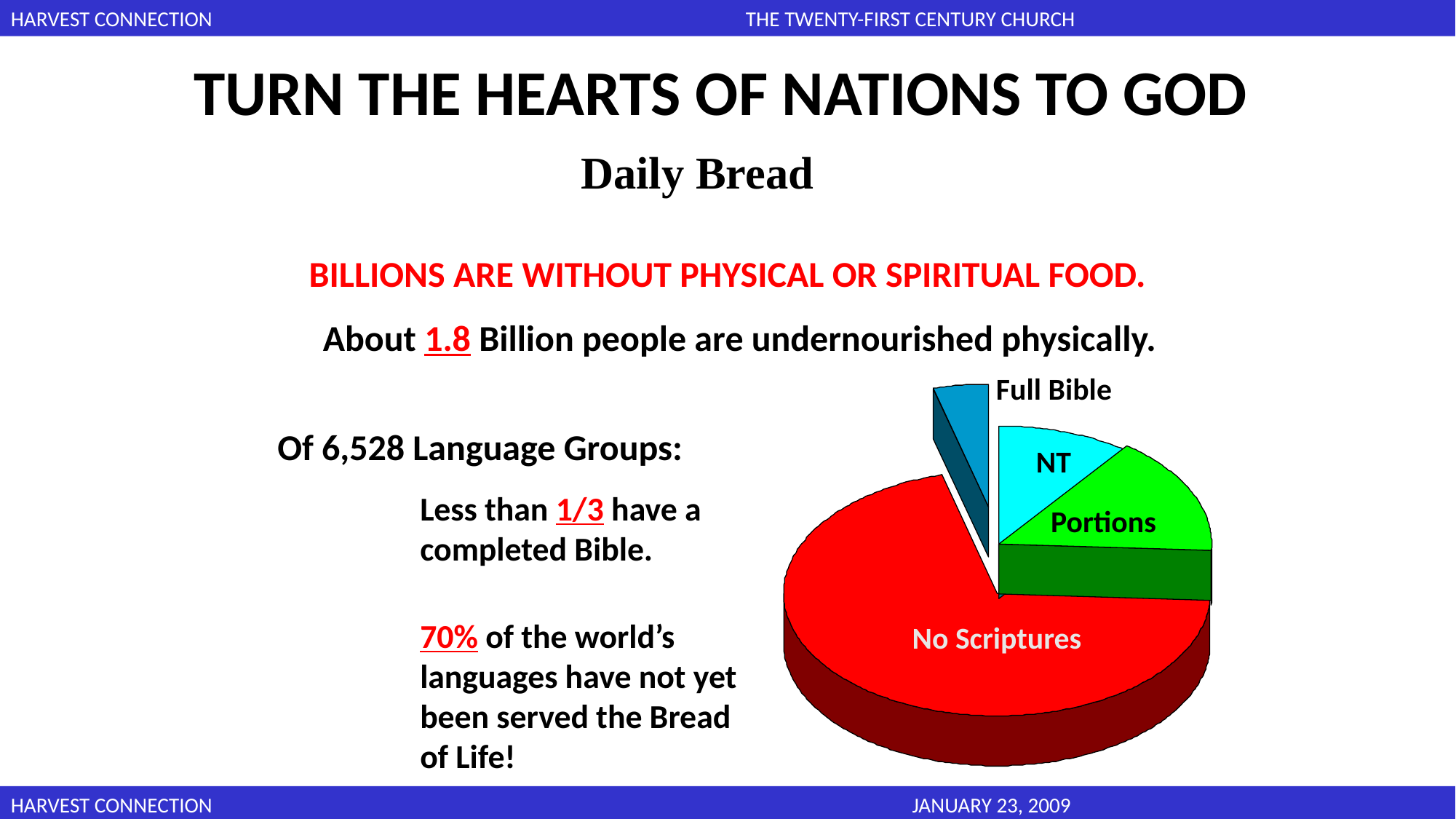

TURN THE HEARTS OF NATIONS TO GOD
Daily Bread
BILLIONS ARE WITHOUT PHYSICAL OR SPIRITUAL FOOD.
About 1.8 Billion people are undernourished physically.
Full Bible

Of 6,528 Language Groups:

NT

Portions

No Scriptures
Less than 1/3 have a completed Bible.

70% of the world’s languages have not yet been served the Bread of Life!